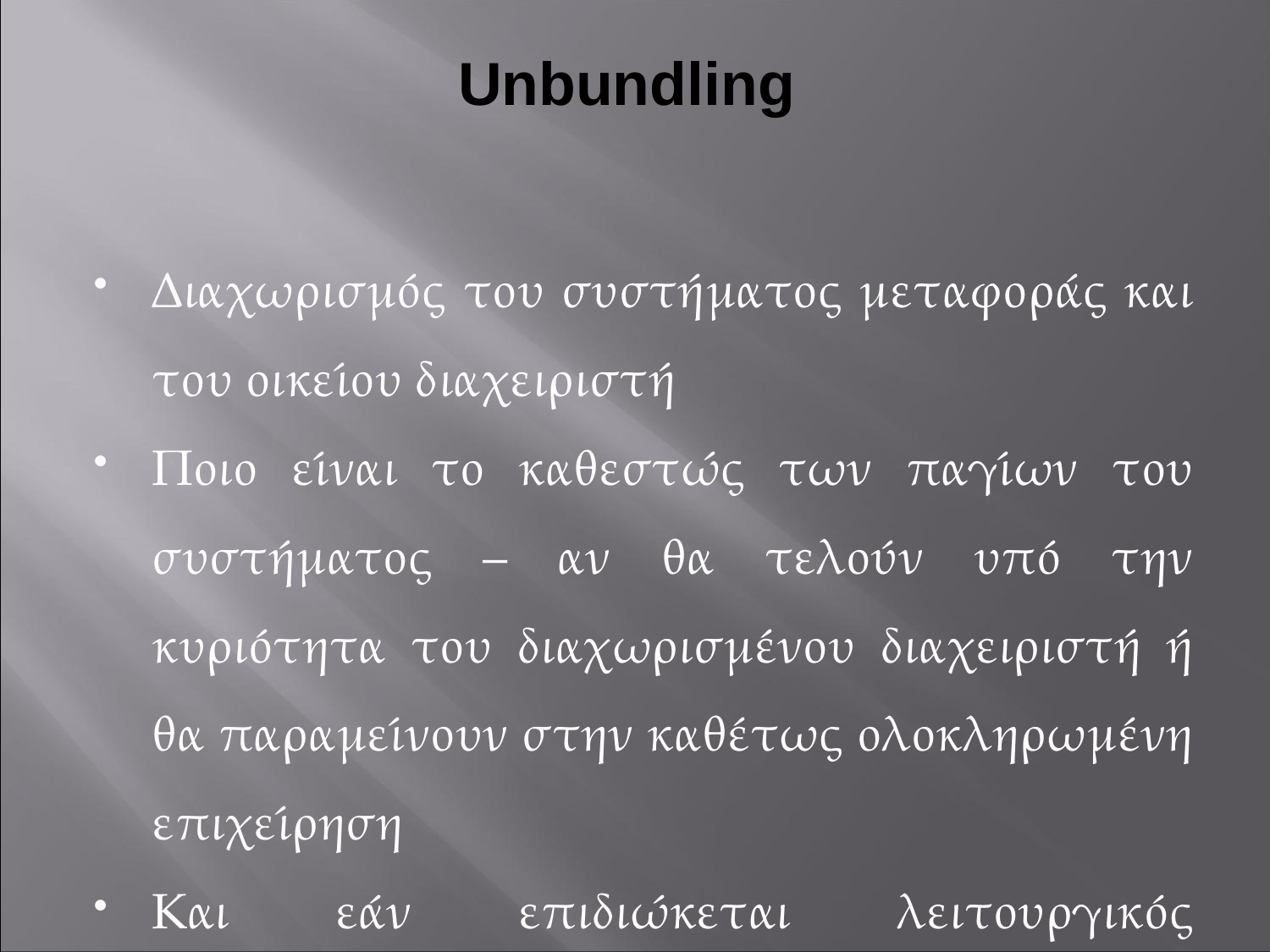

# Unbundling
Διαχωρισμός του συστήματος μεταφοράς και του οικείου διαχειριστή
Ποιο είναι το καθεστώς των παγίων του συστήματος – αν θα τελούν υπό την κυριότητα του διαχωρισμένου διαχειριστή ή θα παραμείνουν στην καθέτως ολοκληρωμένη επιχείρηση
Και εάν επιδιώκεται λειτουργικός διαχωρισμός